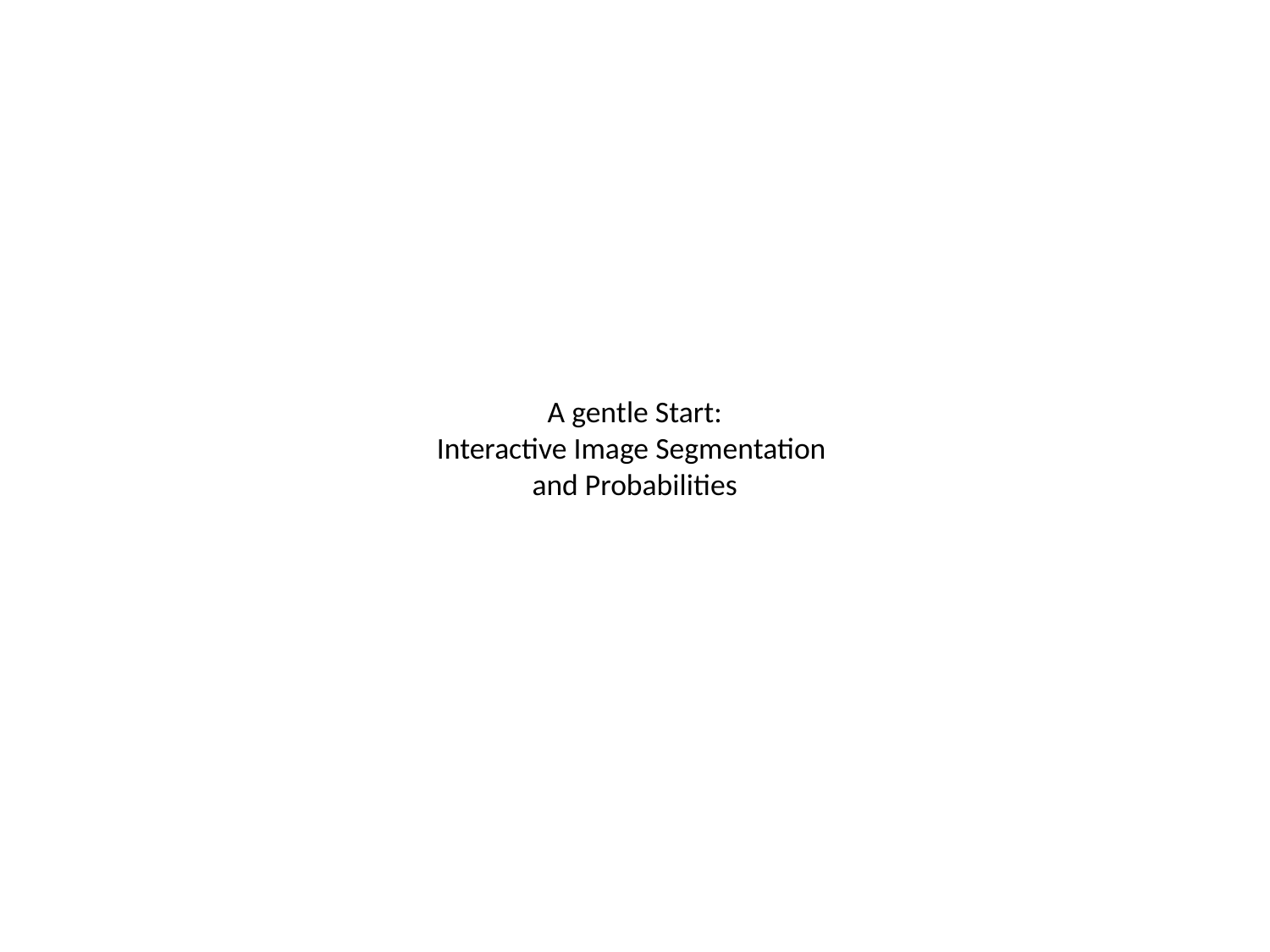

# A gentle Start: Interactive Image Segmentation and Probabilities